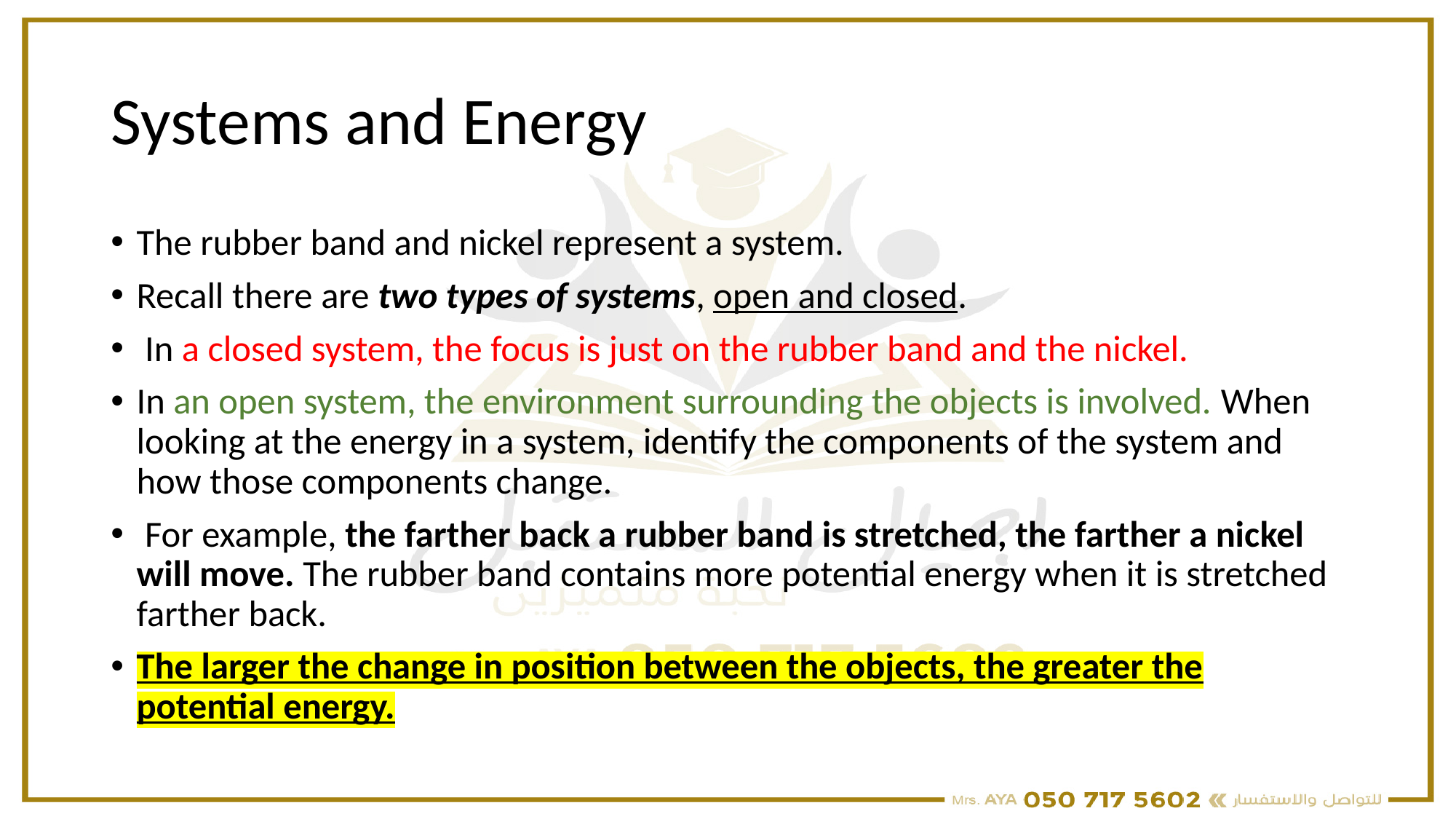

# Systems and Energy
The rubber band and nickel represent a system.
Recall there are two types of systems, open and closed.
 In a closed system, the focus is just on the rubber band and the nickel.
In an open system, the environment surrounding the objects is involved. When looking at the energy in a system, identify the components of the system and how those components change.
 For example, the farther back a rubber band is stretched, the farther a nickel will move. The rubber band contains more potential energy when it is stretched farther back.
The larger the change in position between the objects, the greater the potential energy.